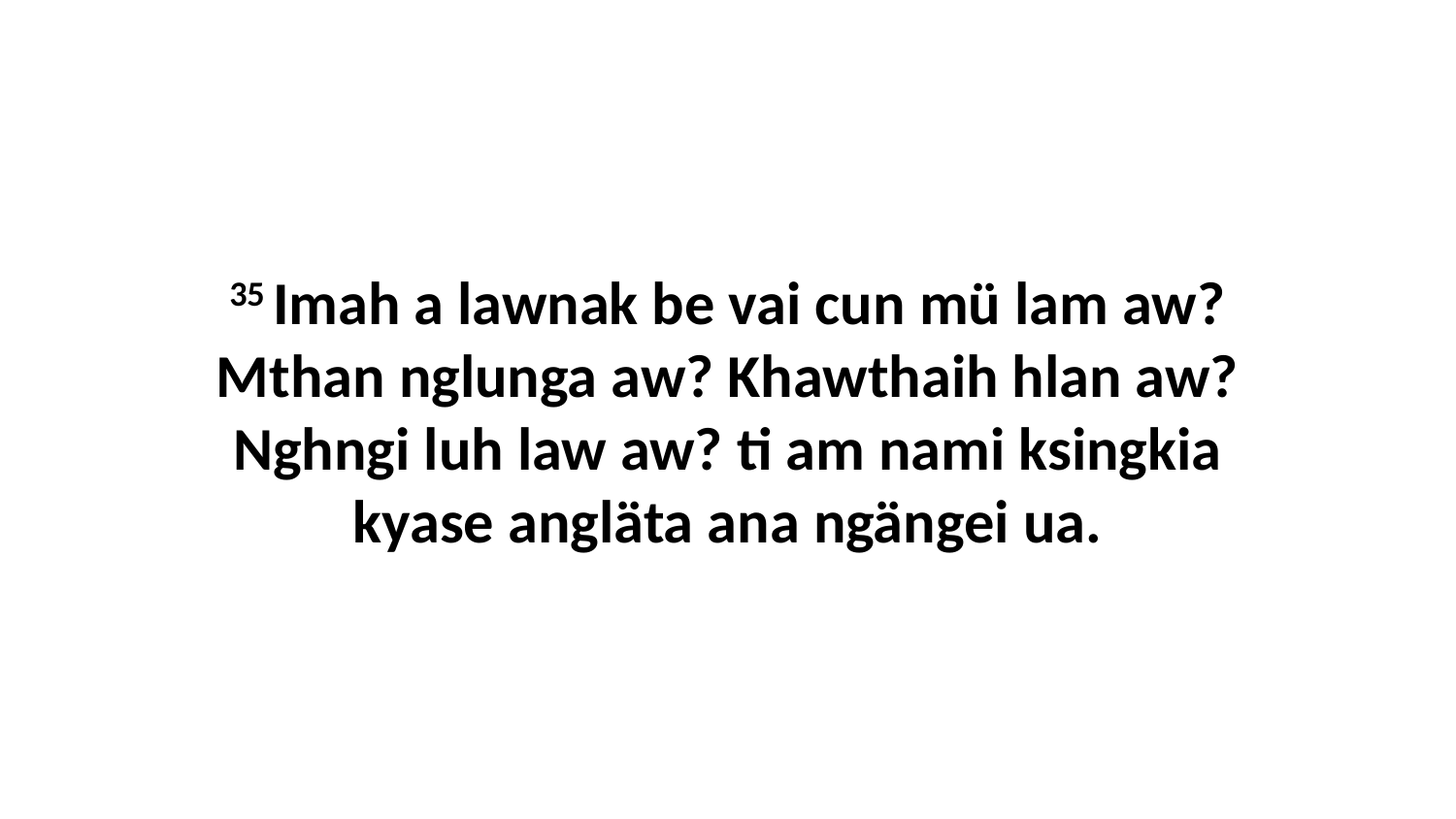

35 Imah a lawnak be vai cun mü lam aw? Mthan nglunga aw? Khawthaih hlan aw? Nghngi luh law aw? ti am nami ksingkia kyase angläta ana ngängei ua.